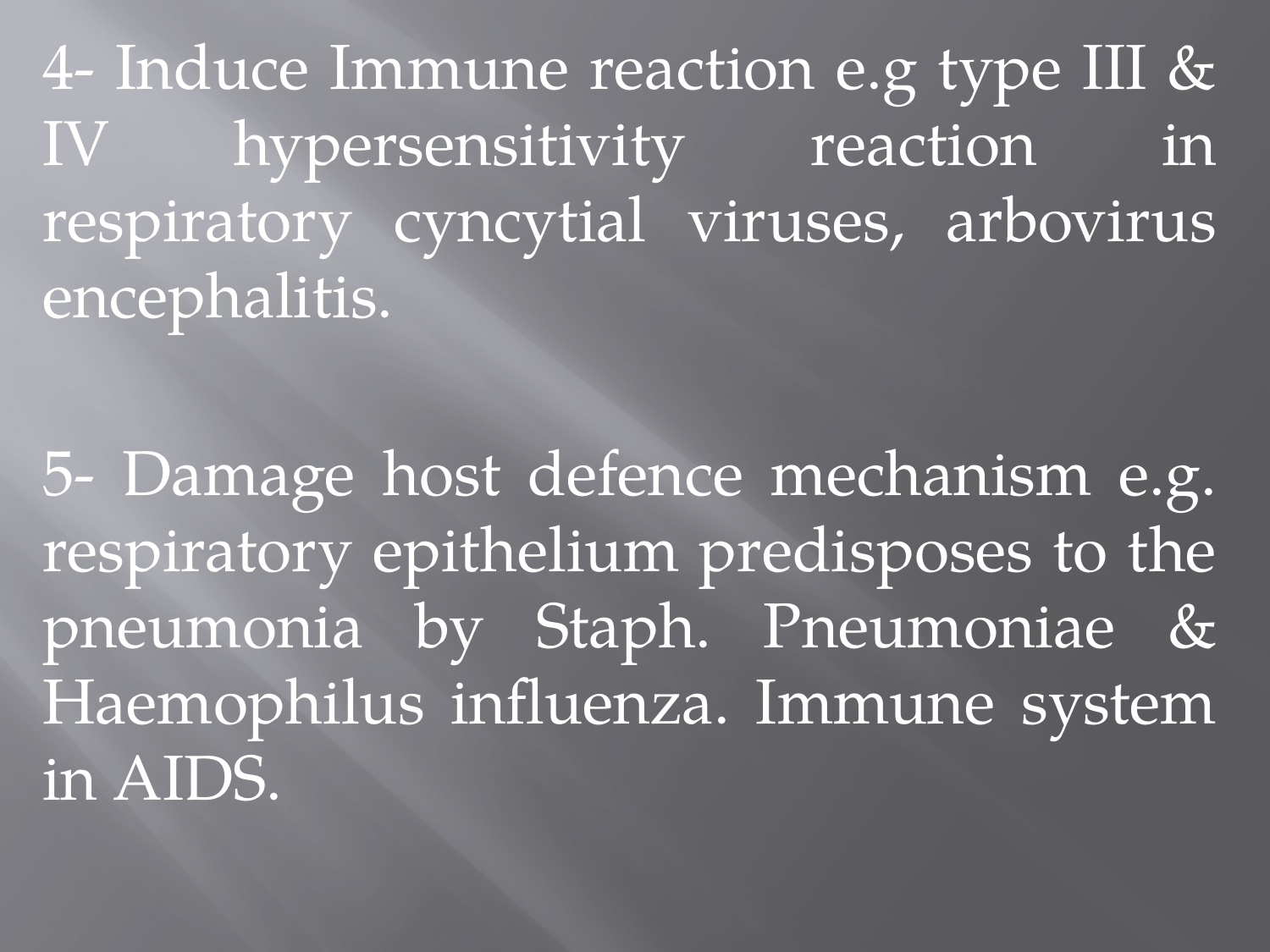

4- Induce Immune reaction e.g type III & IV hypersensitivity reaction in respiratory cyncytial viruses, arbovirus encephalitis.

5- Damage host defence mechanism e.g. respiratory epithelium predisposes to the pneumonia by Staph. Pneumoniae & Haemophilus influenza. Immune system in AIDS.